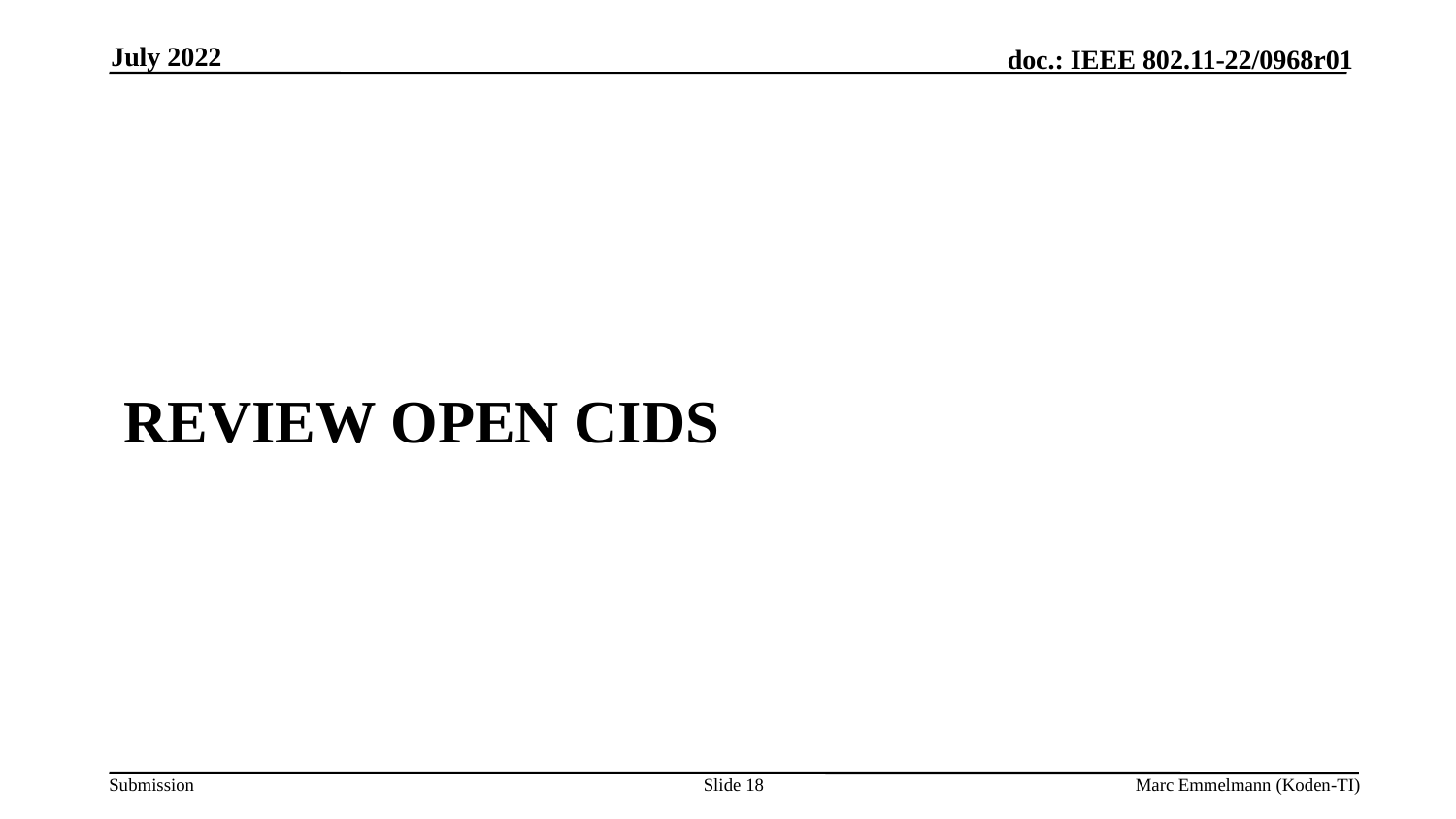

July 2022
# Review Open CIDs
Slide 18
Marc Emmelmann (Koden-TI)